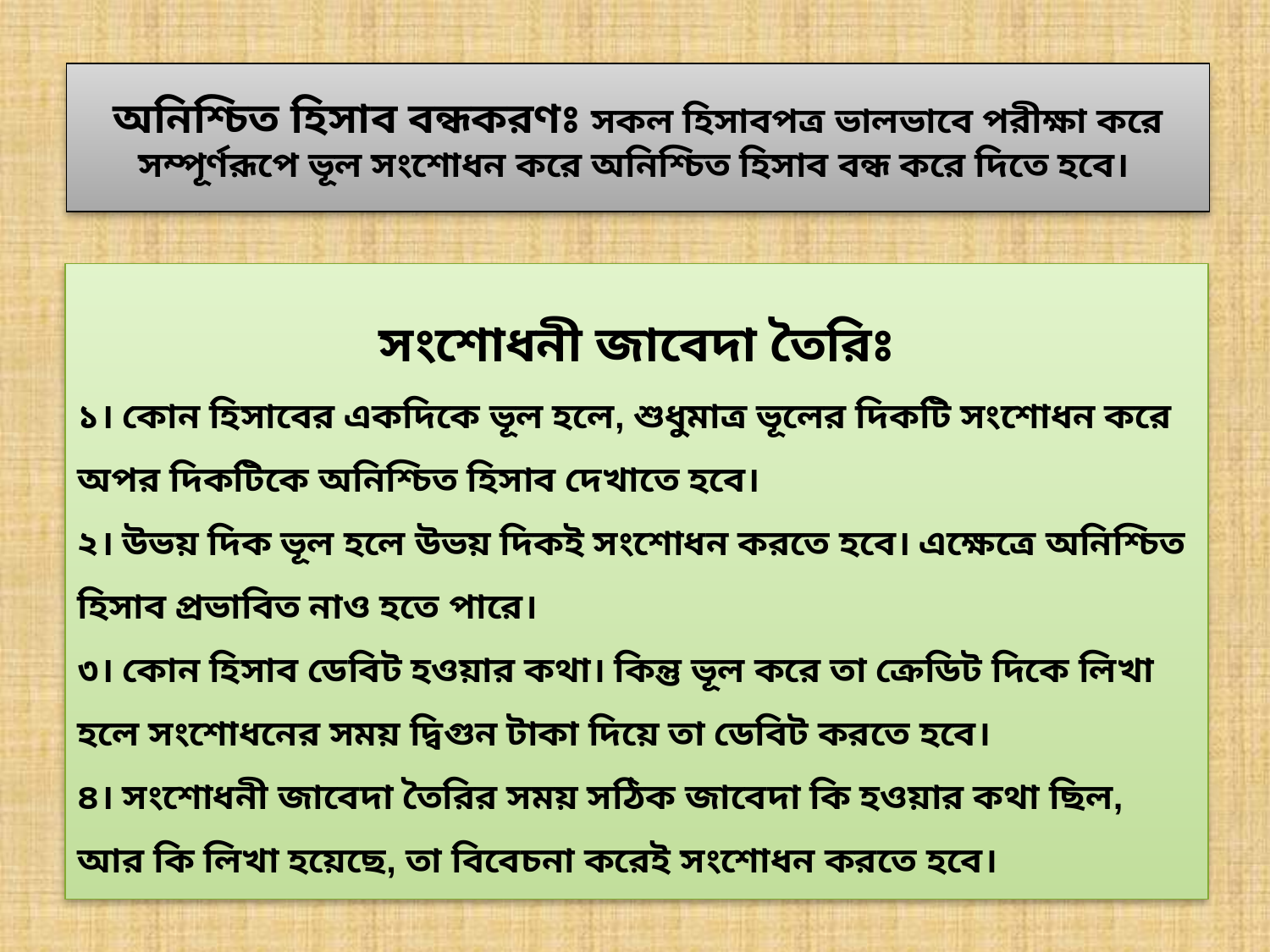

অনিশ্চিত হিসাব বন্ধকরণঃ সকল হিসাবপত্র ভালভাবে পরীক্ষা করে সম্পূর্ণরূপে ভূল সংশোধন করে অনিশ্চিত হিসাব বন্ধ করে দিতে হবে।
সংশোধনী জাবেদা তৈরিঃ
১। কোন হিসাবের একদিকে ভূল হলে, শুধুমাত্র ভূলের দিকটি সংশোধন করে অপর দিকটিকে অনিশ্চিত হিসাব দেখাতে হবে।
২। উভয় দিক ভূল হলে উভয় দিকই সংশোধন করতে হবে। এক্ষেত্রে অনিশ্চিত হিসাব প্রভাবিত নাও হতে পারে।
৩। কোন হিসাব ডেবিট হওয়ার কথা। কিন্তু ভূল করে তা ক্রেডিট দিকে লিখা হলে সংশোধনের সময় দ্বিগুন টাকা দিয়ে তা ডেবিট করতে হবে।
৪। সংশোধনী জাবেদা তৈরির সময় সঠিক জাবেদা কি হওয়ার কথা ছিল, আর কি লিখা হয়েছে, তা বিবেচনা করেই সংশোধন করতে হবে।